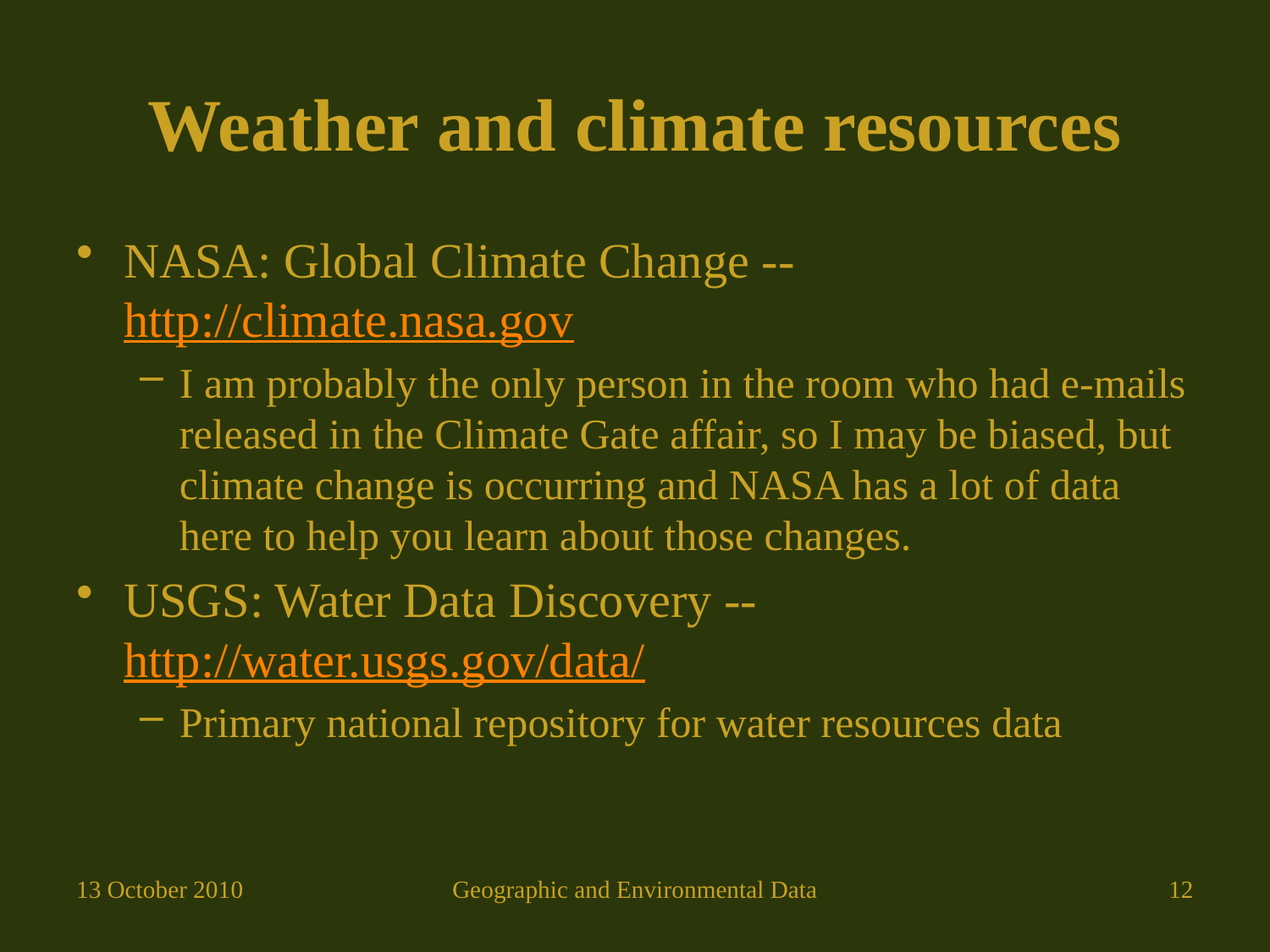

# Weather and climate resources
NASA: Global Climate Change --  http://climate.nasa.gov
I am probably the only person in the room who had e-mails released in the Climate Gate affair, so I may be biased, but climate change is occurring and NASA has a lot of data here to help you learn about those changes.
USGS: Water Data Discovery --  http://water.usgs.gov/data/
Primary national repository for water resources data

13 October 2010
Geographic and Environmental Data
12